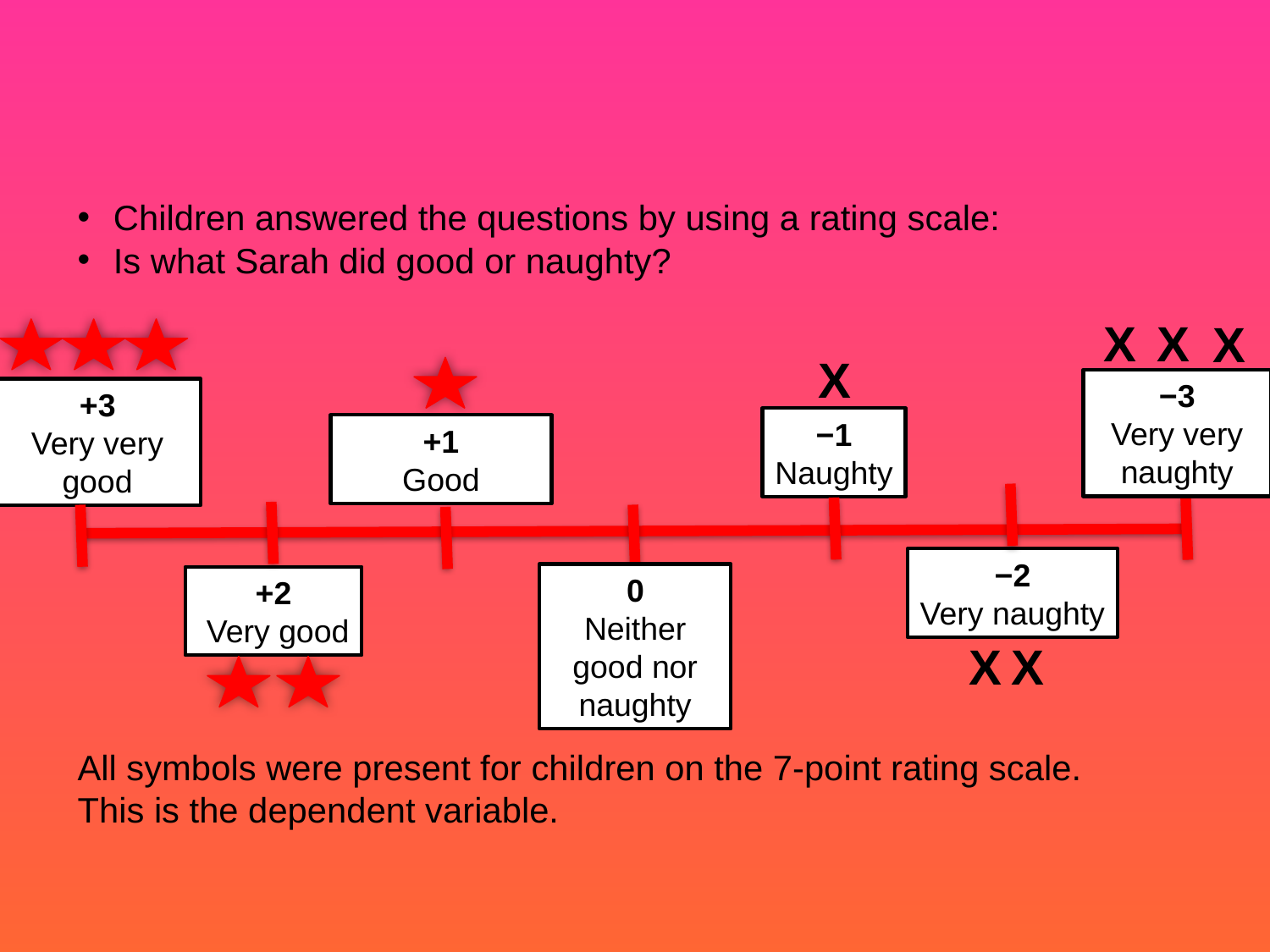

Children answered the questions by using a rating scale:
Is what Sarah did good or naughty?

X
X
X

X

−3
Very very naughty
+3
Very very good
−1
Naughty
+1
Good
−2
Very naughty
0
Neither good nor naughty
+2
 Very good
X
X

All symbols were present for children on the 7-point rating scale.
This is the dependent variable.